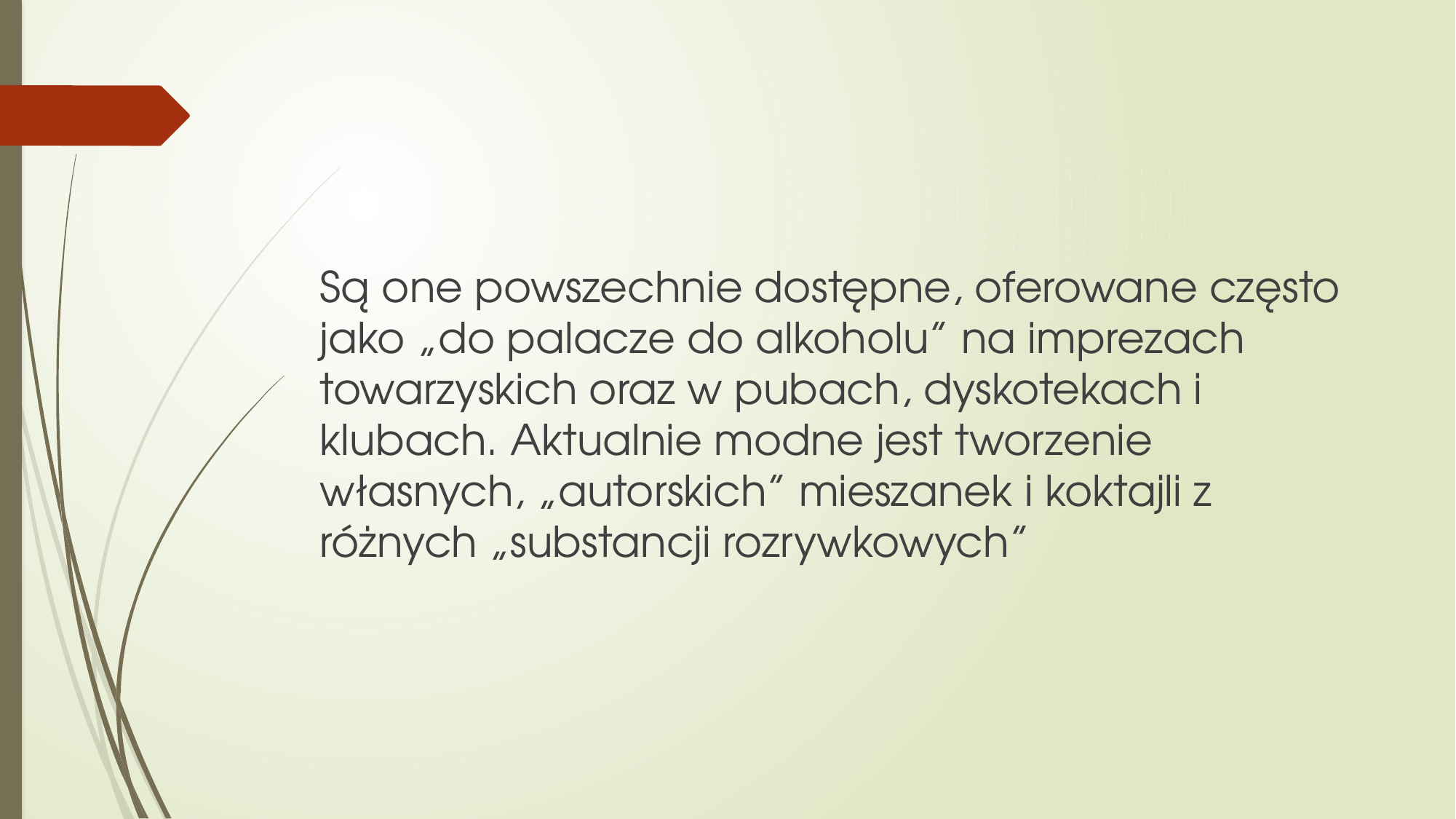

#
Są one powszechnie dostępne, oferowane często jako „do palacze do alkoholu” na imprezach towarzyskich oraz w pubach, dyskotekach i klubach. Aktualnie modne jest tworzenie własnych, „autorskich” mieszanek i koktajli z różnych „substancji rozrywkowych”